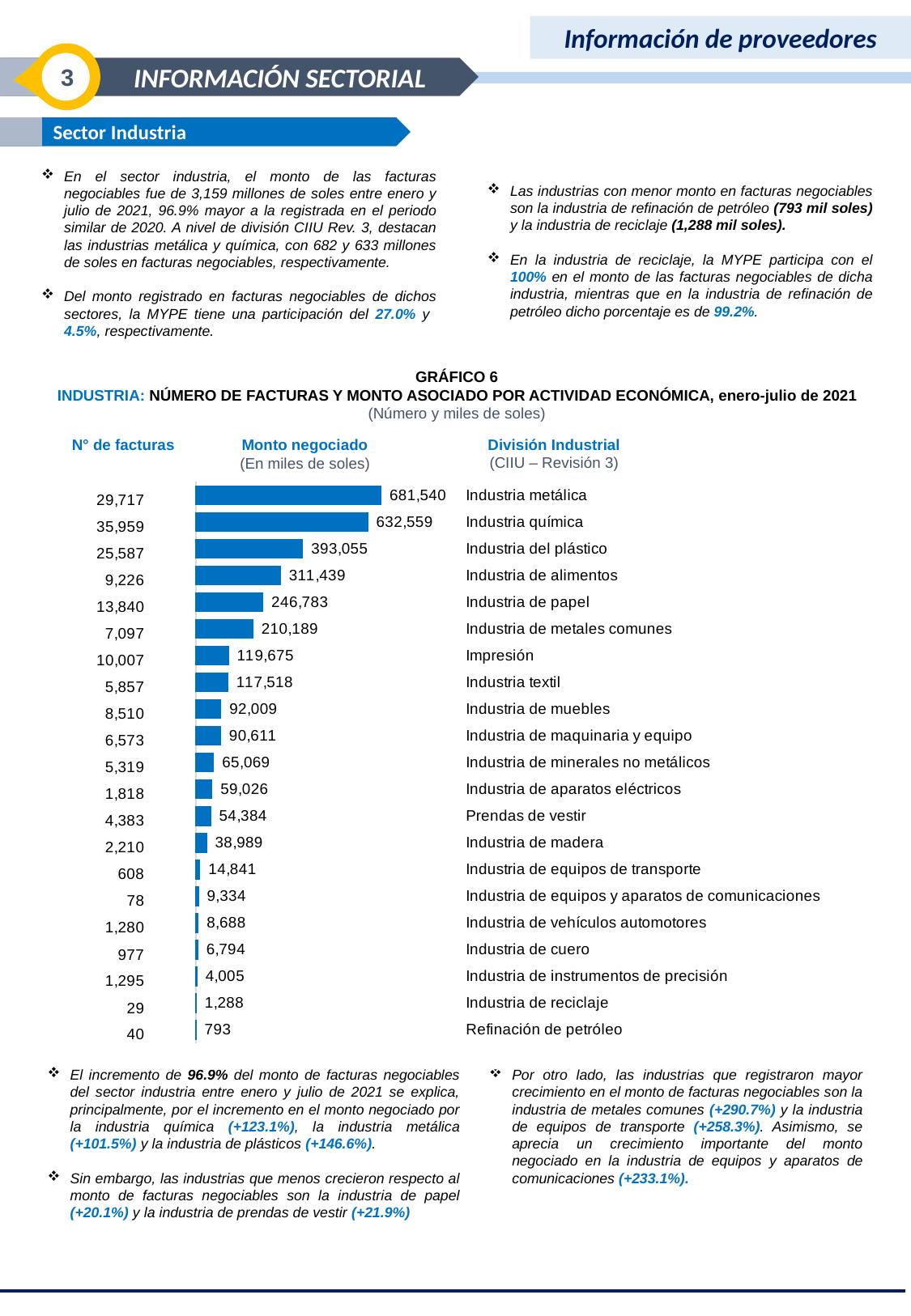

Información de proveedores

3

INFORMACIÓN SECTORIAL

         Sector Industria

Las industrias con menor monto en facturas negociables son la industria de refinación de petróleo (793 mil soles) y la industria de reciclaje (1,288 mil soles).

En la industria de reciclaje, la MYPE participa con el 100% en el monto de las facturas negociables de dicha industria, mientras que en la industria de refinación de petróleo dicho porcentaje es de 99.2%.

En el sector industria, el monto de las facturas negociables fue de 3,159 millones de soles entre enero y julio de 2021, 96.9% mayor a la registrada en el periodo similar de 2020. A nivel de división CIIU Rev. 3, destacan las industrias metálica y química, con 682 y 633 millones de soles en facturas negociables, respectivamente.

Del monto registrado en facturas negociables de dichos sectores, la MYPE tiene una participación del 27.0% y  4.5%, respectivamente.
GRÁFICO 6
INDUSTRIA: NÚMERO DE FACTURAS Y MONTO ASOCIADO POR ACTIVIDAD ECONÓMICA, enero-julio de 2021
(Número y miles de soles)
División Industrial
(CIIU – Revisión 3)
N° de facturas
Monto negociado
(En miles de soles)

### Chart

| Category |  |
|---|---|
| 29717 | 681539.7503392537 |
| 35959 | 632559.235104674 |
| 25587 | 393055.4054309948 |
| 9226 | 311438.61443749 |
| 13840 | 246783.31153655009 |
| 7097 | 210189.3042611896 |
| 10007 | 119674.79159757232 |
| 5857 | 117518.27667331998 |
| 8510 | 92009.19506810507 |
| 6573 | 90610.5157252823 |
| 5319 | 65069.3636049808 |
| 1818 | 59026.0266217304 |
| 4383 | 54383.7633709762 |
| 2210 | 38989.34576684 |
| 608 | 14841.422515115999 |
| 78 | 9333.626847801997 |
| 1280 | 8687.9216236362 |
| 977 | 6793.51734885 |
| 1295 | 4005.2738555999995 |
| 29 | 1288.1007000000002 |
| 40 | 793.1136200000001 |

### Chart

| Category |  |
|---|---|
| Industria metálica | 681539.7503392537 |
| Industria química | 632559.235104674 |
| Industria del plástico | 393055.4054309948 |
| Industria de alimentos | 311438.61443749 |
| Industria de papel | 246783.31153655009 |
| Industria de metales comunes | 210189.3042611896 |
| Impresión | 119674.79159757232 |
| Industria textil | 117518.27667331998 |
| Industria de muebles | 92009.19506810507 |
| Industria de maquinaria y equipo | 90610.5157252823 |
| Industria de minerales no metálicos | 65069.3636049808 |
| Industria de aparatos eléctricos | 59026.0266217304 |
| Prendas de vestir | 54383.7633709762 |
| Industria de madera | 38989.34576684 |
| Industria de equipos de transporte | 14841.422515115999 |
| Industria de equipos y aparatos de comunicaciones | 9333.626847801997 |
| Industria de vehículos automotores | 8687.9216236362 |
| Industria de cuero | 6793.51734885 |
| Industria de instrumentos de precisión | 4005.2738555999995 |
| Industria de reciclaje | 1288.1007000000002 |
| Refinación de petróleo | 793.1136200000001 |
El incremento de 96.9% del monto de facturas negociables del sector industria entre enero y julio de 2021 se explica, principalmente, por el incremento en el monto negociado por la industria química (+123.1%), la industria metálica (+101.5%) y la industria de plásticos (+146.6%).

Sin embargo, las industrias que menos crecieron respecto al monto de facturas negociables son la industria de papel (+20.1%) y la industria de prendas de vestir (+21.9%)
Por otro lado, las industrias que registraron mayor crecimiento en el monto de facturas negociables son la industria de metales comunes (+290.7%) y la industria de equipos de transporte (+258.3%). Asimismo, se aprecia un crecimiento importante del monto negociado en la industria de equipos y aparatos de comunicaciones (+233.1%).